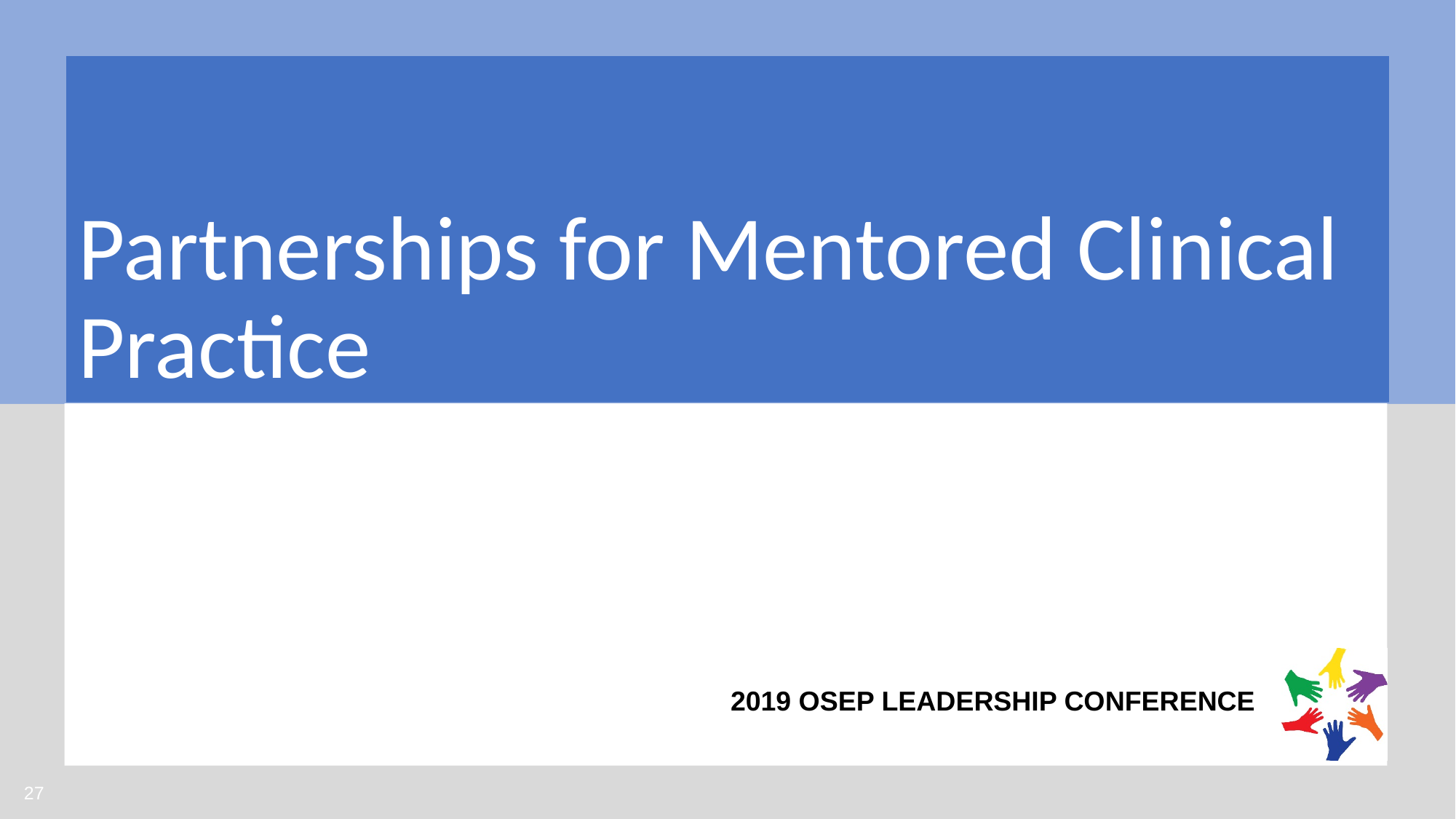

# Partnerships for Mentored Clinical Practice

27